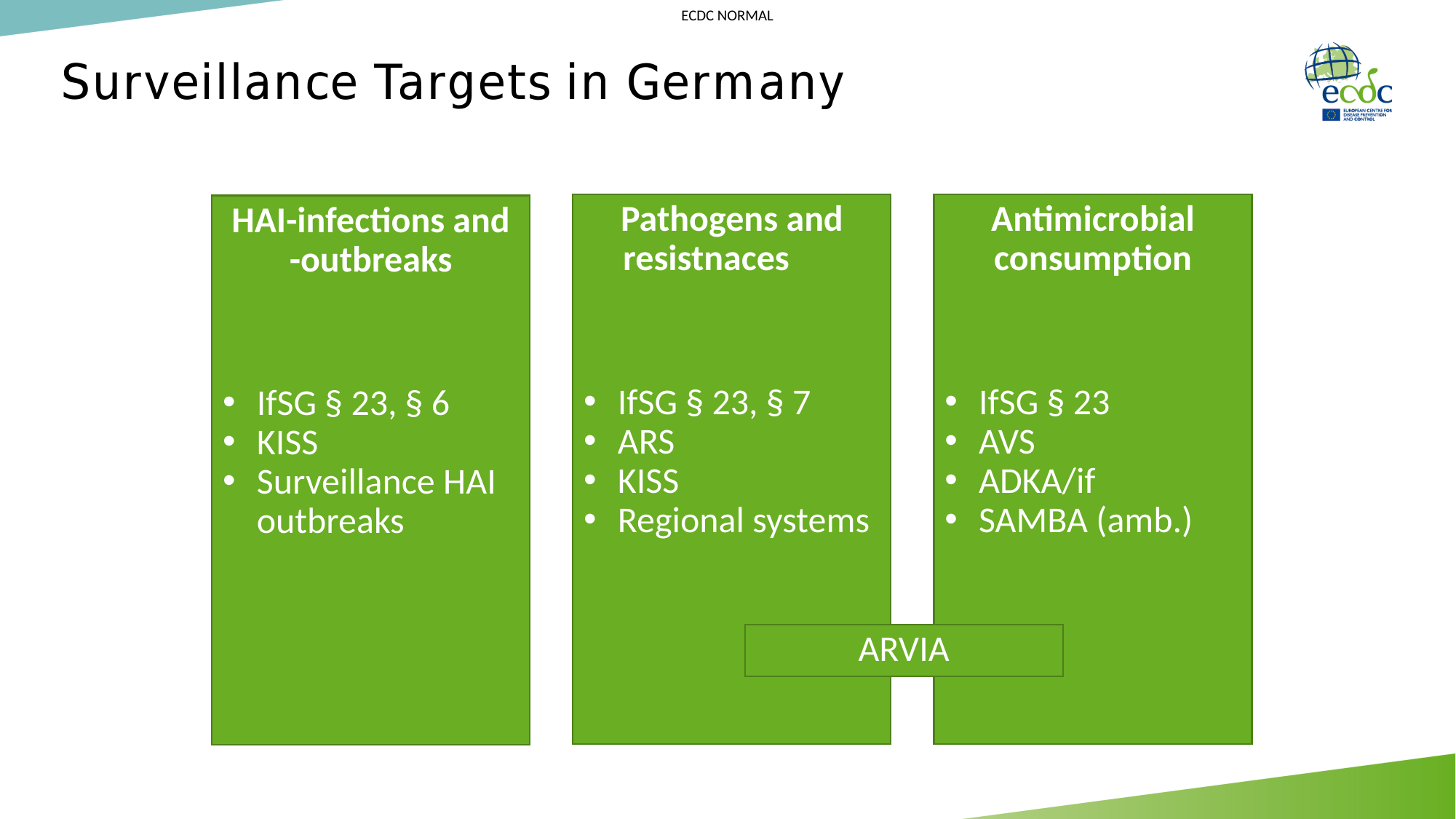

# Surveillance Targets in Germany
Pathogens and resistnaces

IfSG § 23, § 7
ARS
KISS
Regional systems
Antimicrobial consumption

IfSG § 23
AVS
ADKA/if
SAMBA (amb.)

HAI-infections and -outbreaks

IfSG § 23, § 6
KISS
Surveillance HAI outbreaks
ARVIA